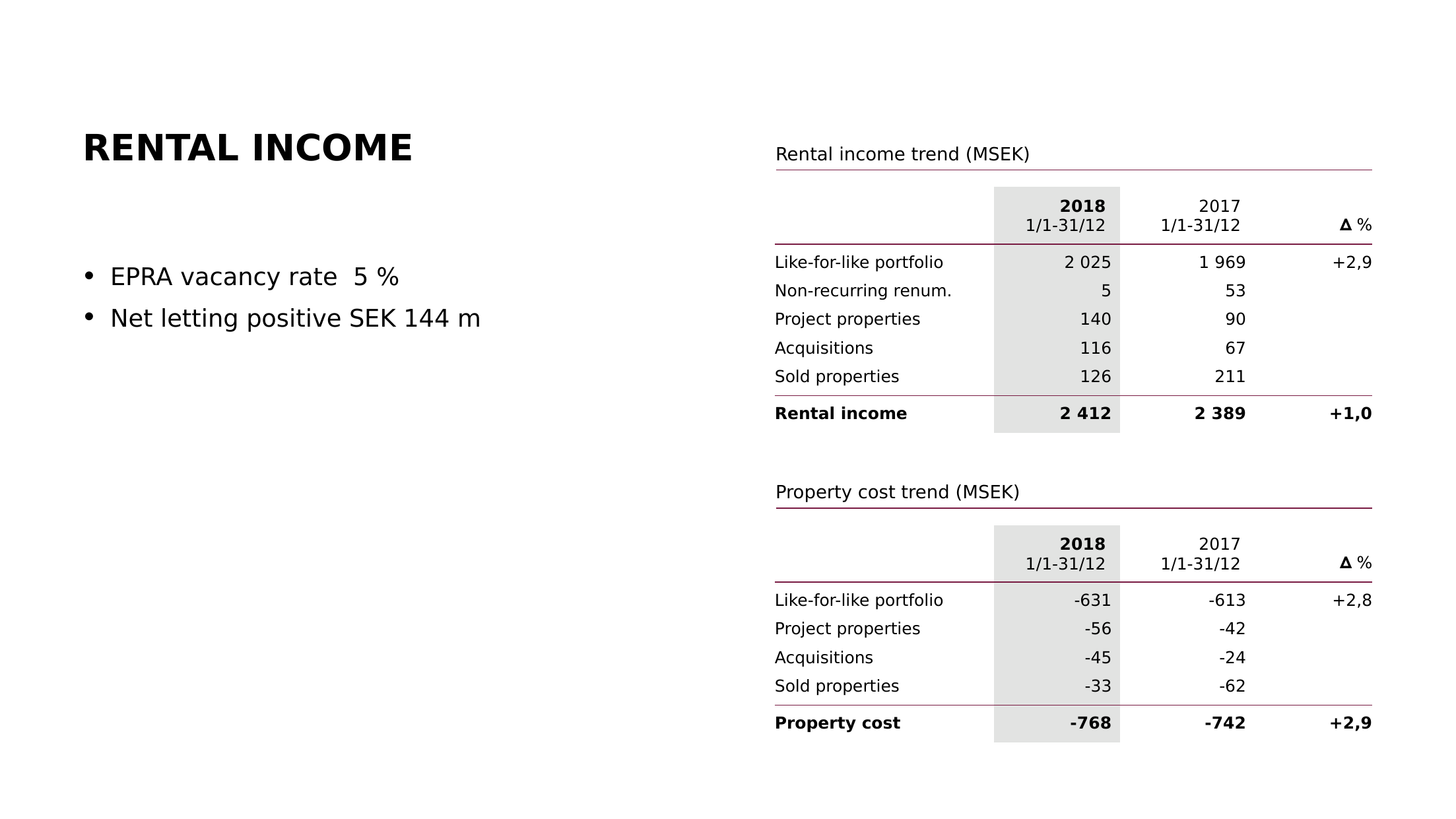

# Rental income
Rental income trend (MSEK)
|  | 2018 1/1-31/12 | 2017 1/1-31/12 | Δ % |
| --- | --- | --- | --- |
| Like-for-like portfolio | 2 025 | 1 969 | +2,9 |
| Non-recurring renum. | 5 | 53 |  |
| Project properties | 140 | 90 |  |
| Acquisitions | 116 | 67 |  |
| Sold properties | 126 | 211 |  |
| Rental income | 2 412 | 2 389 | +1,0 |

EPRA vacancy rate  5 %
Net letting positive SEK 144 m
Property cost trend (MSEK)
|  | 2018 1/1-31/12 | 2017 1/1-31/12 | Δ % |
| --- | --- | --- | --- |
| Like-for-like portfolio | -631 | -613 | +2,8 |
| Project properties | -56 | -42 |  |
| Acquisitions | -45 | -24 |  |
| Sold properties | -33 | -62 |  |
| Property cost | -768 | -742 | +2,9 |